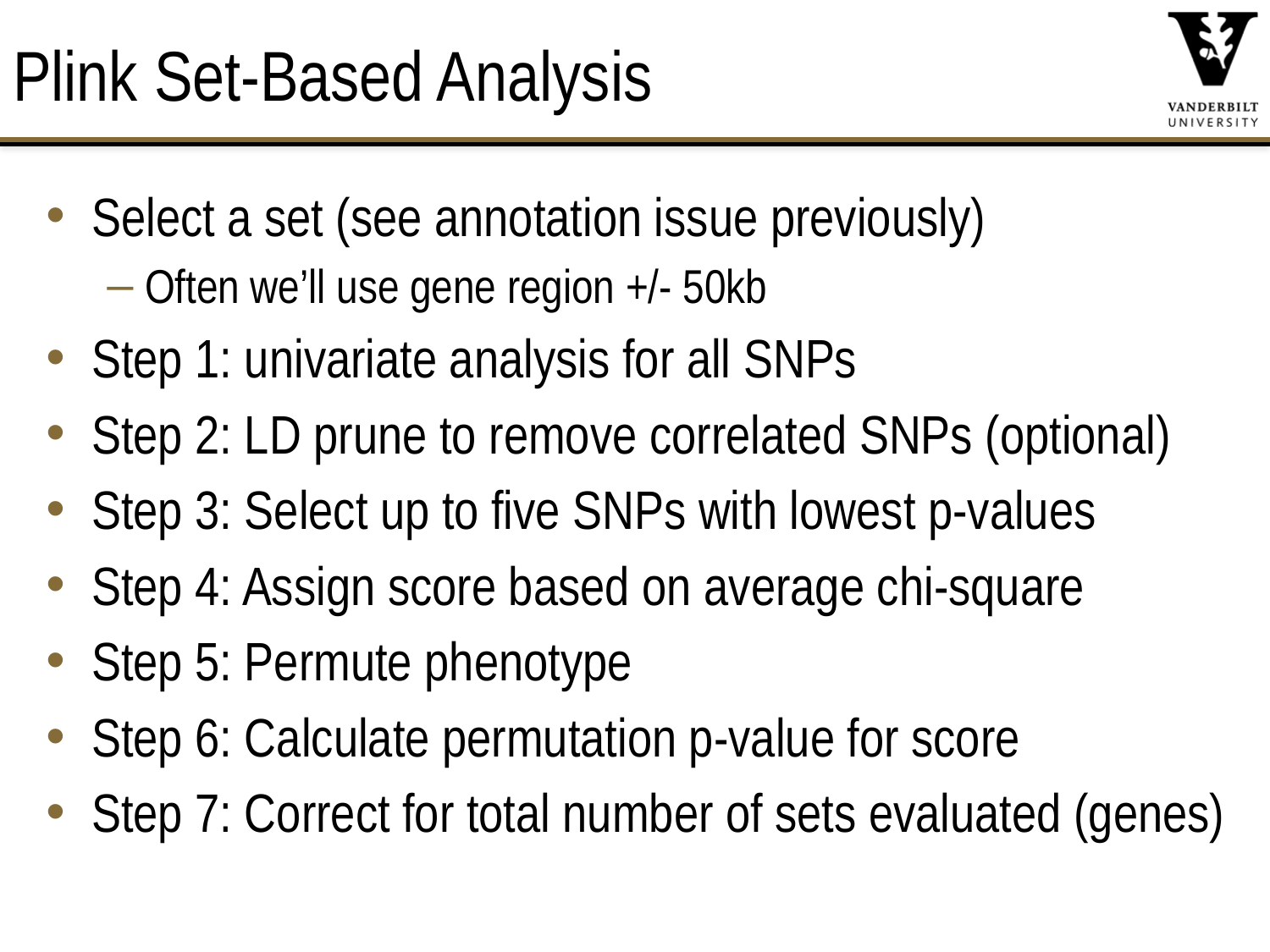

# Plink Set-Based Analysis
Select a set (see annotation issue previously)
Often we’ll use gene region +/- 50kb
Step 1: univariate analysis for all SNPs
Step 2: LD prune to remove correlated SNPs (optional)
Step 3: Select up to five SNPs with lowest p-values
Step 4: Assign score based on average chi-square
Step 5: Permute phenotype
Step 6: Calculate permutation p-value for score
Step 7: Correct for total number of sets evaluated (genes)